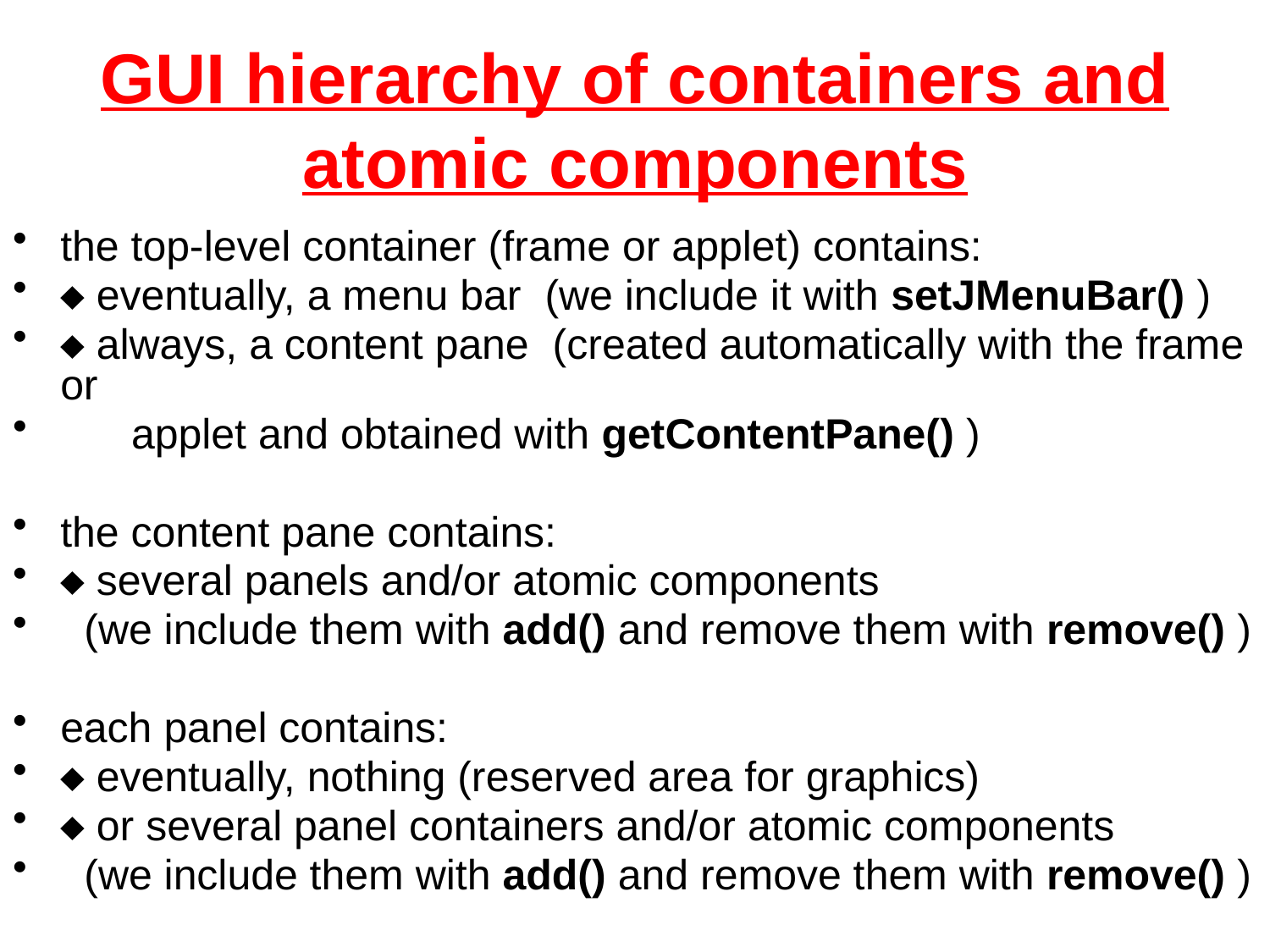

# GUI hierarchy of containers and atomic components
the top-level container (frame or applet) contains:
♦ eventually, a menu bar  (we include it with setJMenuBar() )
♦ always, a content pane  (created automatically with the frame or
      applet and obtained with getContentPane() )

the content pane contains:
♦ several panels and/or atomic components
  (we include them with add() and remove them with remove() )

each panel contains:
♦ eventually, nothing (reserved area for graphics)
♦ or several panel containers and/or atomic components
  (we include them with add() and remove them with remove() )